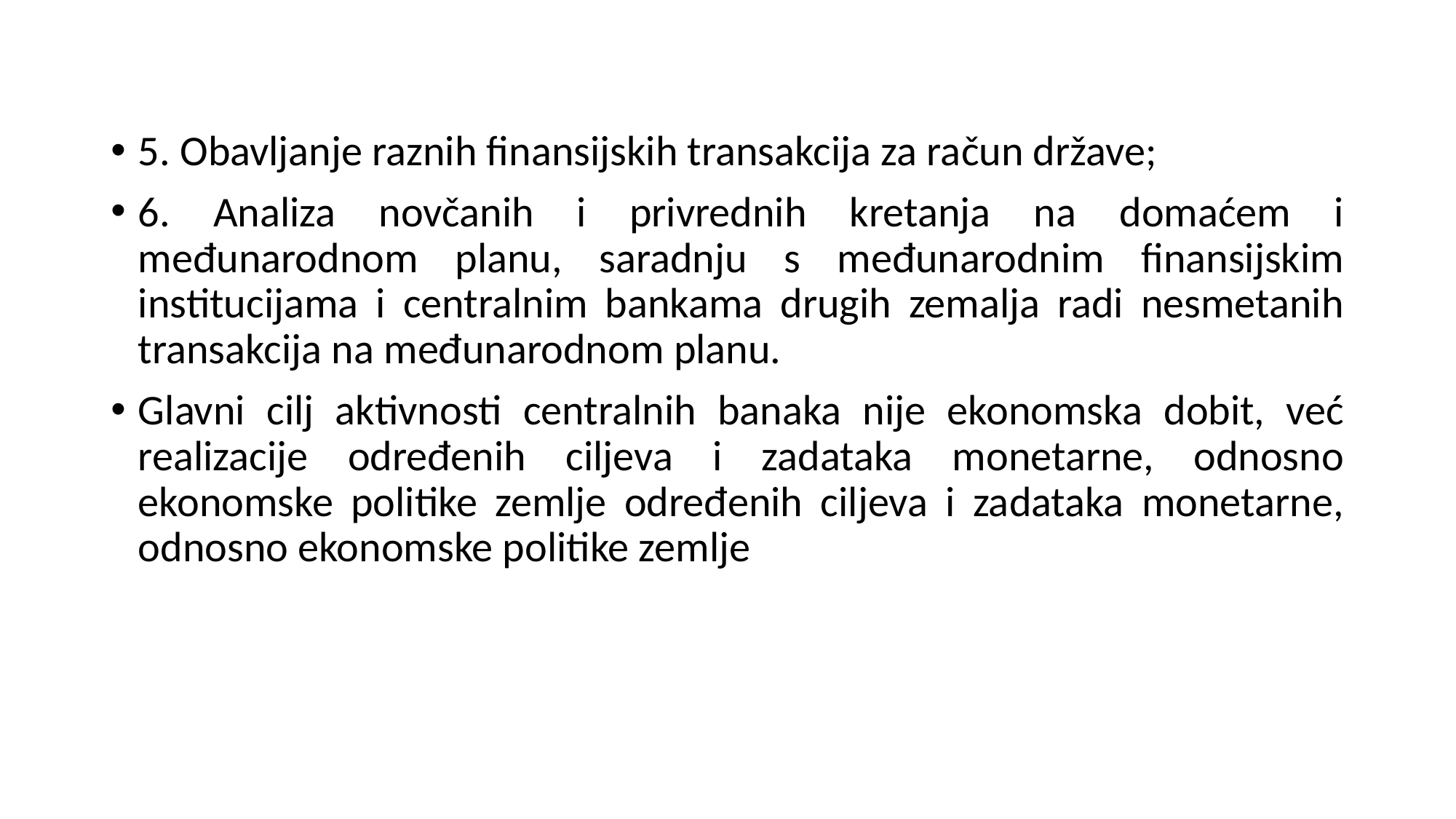

5. Obavljanje raznih finansijskih transakcija za račun države;
6. Analiza novčanih i privrednih kretanja na domaćem i međunarodnom planu, saradnju s međunarodnim finansijskim institucijama i centralnim bankama drugih zemalja radi nesmetanih transakcija na međunarodnom planu.
Glavni cilj aktivnosti centralnih banaka nije ekonomska dobit, već realizacije određenih ciljeva i zadataka monetarne, odnosno ekonomske politike zemlje određenih ciljeva i zadataka monetarne, odnosno ekonomske politike zemlje